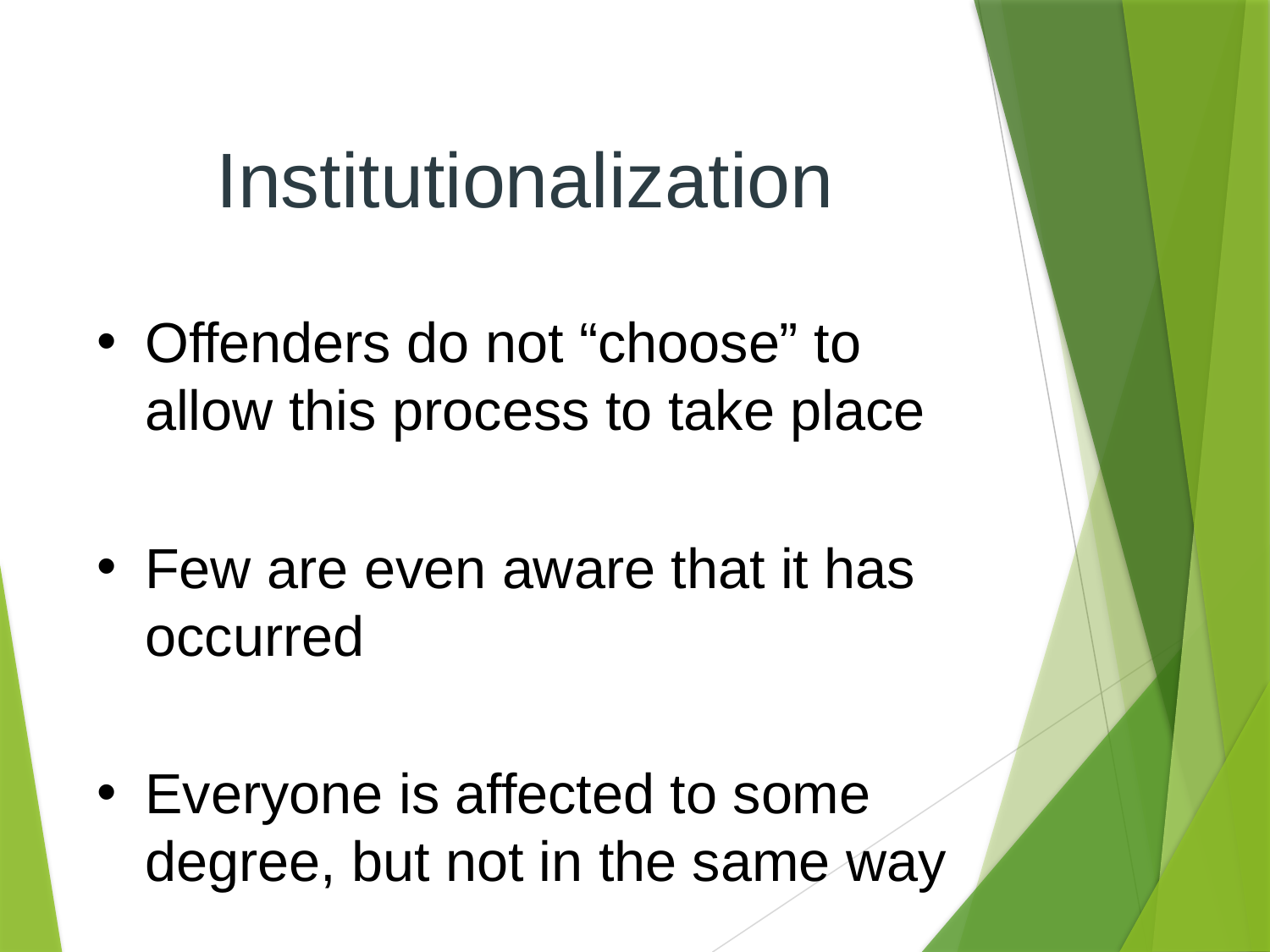

# Institutionalization
Offenders do not “choose” to allow this process to take place

Few are even aware that it has occurred

Everyone is affected to some degree, but not in the same way